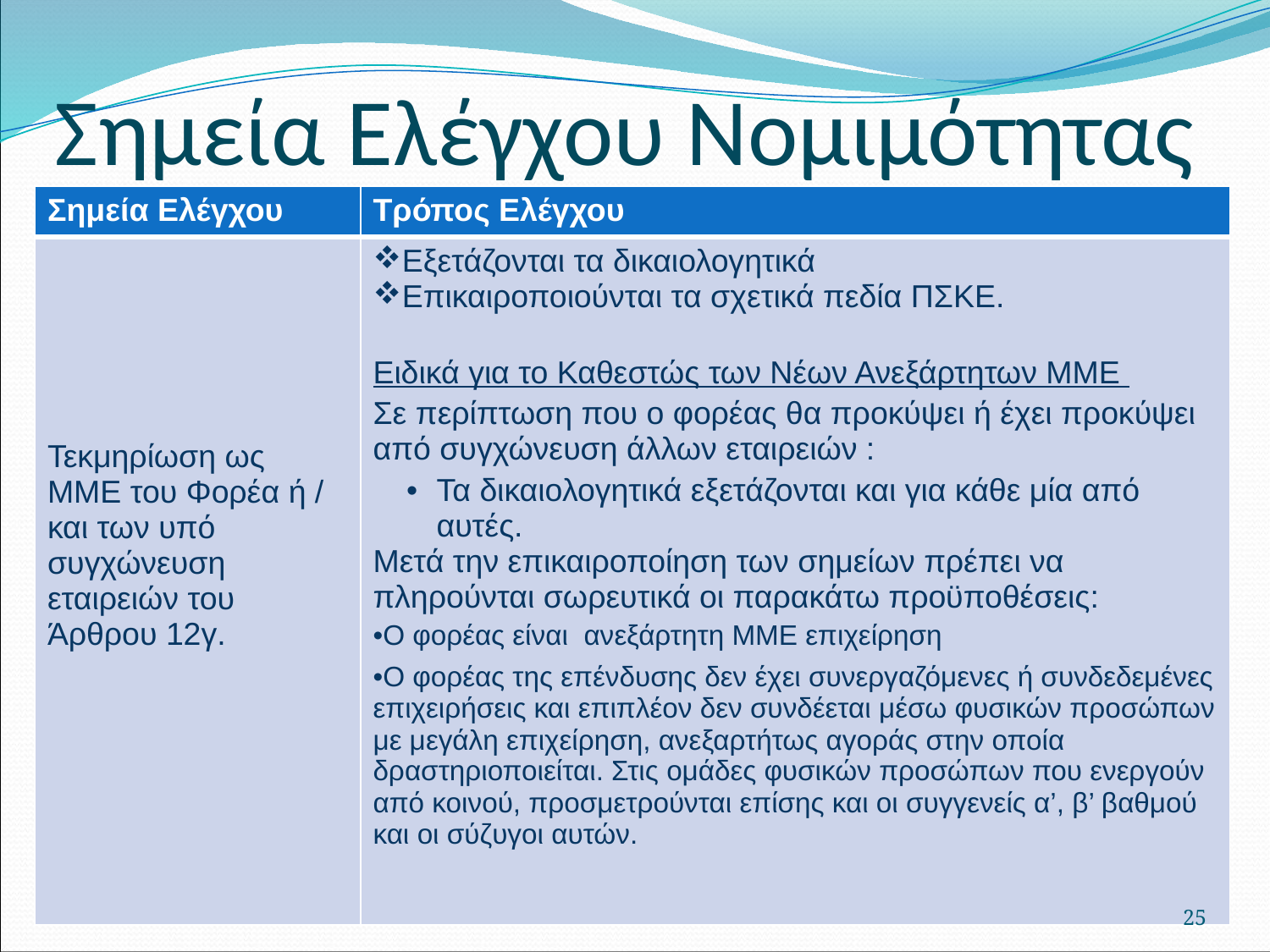

# Σημεία Ελέγχου Νομιμότητας
| Σημεία Ελέγχου | Τρόπος Ελέγχου |
| --- | --- |
| Τεκμηρίωση ως ΜΜΕ του Φορέα ή / και των υπό συγχώνευση εταιρειών του Άρθρου 12γ. | Εξετάζονται τα δικαιολογητικά Επικαιροποιούνται τα σχετικά πεδία ΠΣΚΕ. Ειδικά για το Καθεστώς των Νέων Ανεξάρτητων ΜΜΕ Σε περίπτωση που ο φορέας θα προκύψει ή έχει προκύψει από συγχώνευση άλλων εταιρειών : Τα δικαιολογητικά εξετάζονται και για κάθε μία από αυτές. Μετά την επικαιροποίηση των σημείων πρέπει να πληρούνται σωρευτικά οι παρακάτω προϋποθέσεις: Ο φορέας είναι ανεξάρτητη ΜΜΕ επιχείρηση Ο φορέας της επένδυσης δεν έχει συνεργαζόμενες ή συνδεδεμένες επιχειρήσεις και επιπλέον δεν συνδέεται μέσω φυσικών προσώπων με μεγάλη επιχείρηση, ανεξαρτήτως αγοράς στην οποία δραστηριοποιείται. Στις ομάδες φυσικών προσώπων που ενεργούν από κοινού, προσμετρούνται επίσης και οι συγγενείς α’, β’ βαθμού και οι σύζυγοι αυτών. |
25